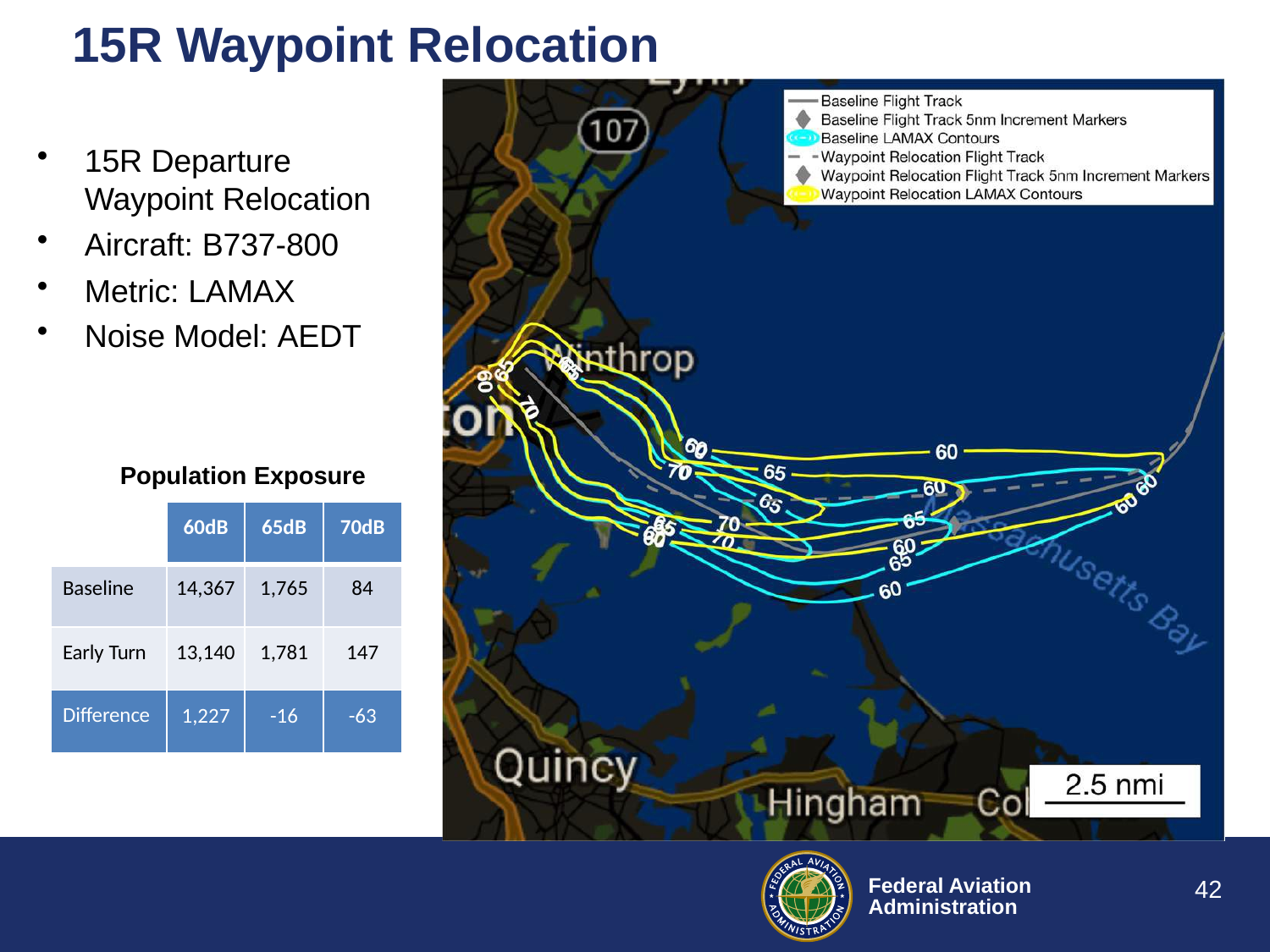

# 15R Waypoint Relocation

15R Departure  Waypoint Relocation
Aircraft: B737-800
Metric: LAMAX
Noise Model: AEDT
Population Exposure
|  | 60dB | 65dB | 70dB |
| --- | --- | --- | --- |
| Baseline | 14,367 | 1,765 | 84 |
| Early Turn | 13,140 | 1,781 | 147 |
| Difference | 1,227 | -16 | -63 |
42